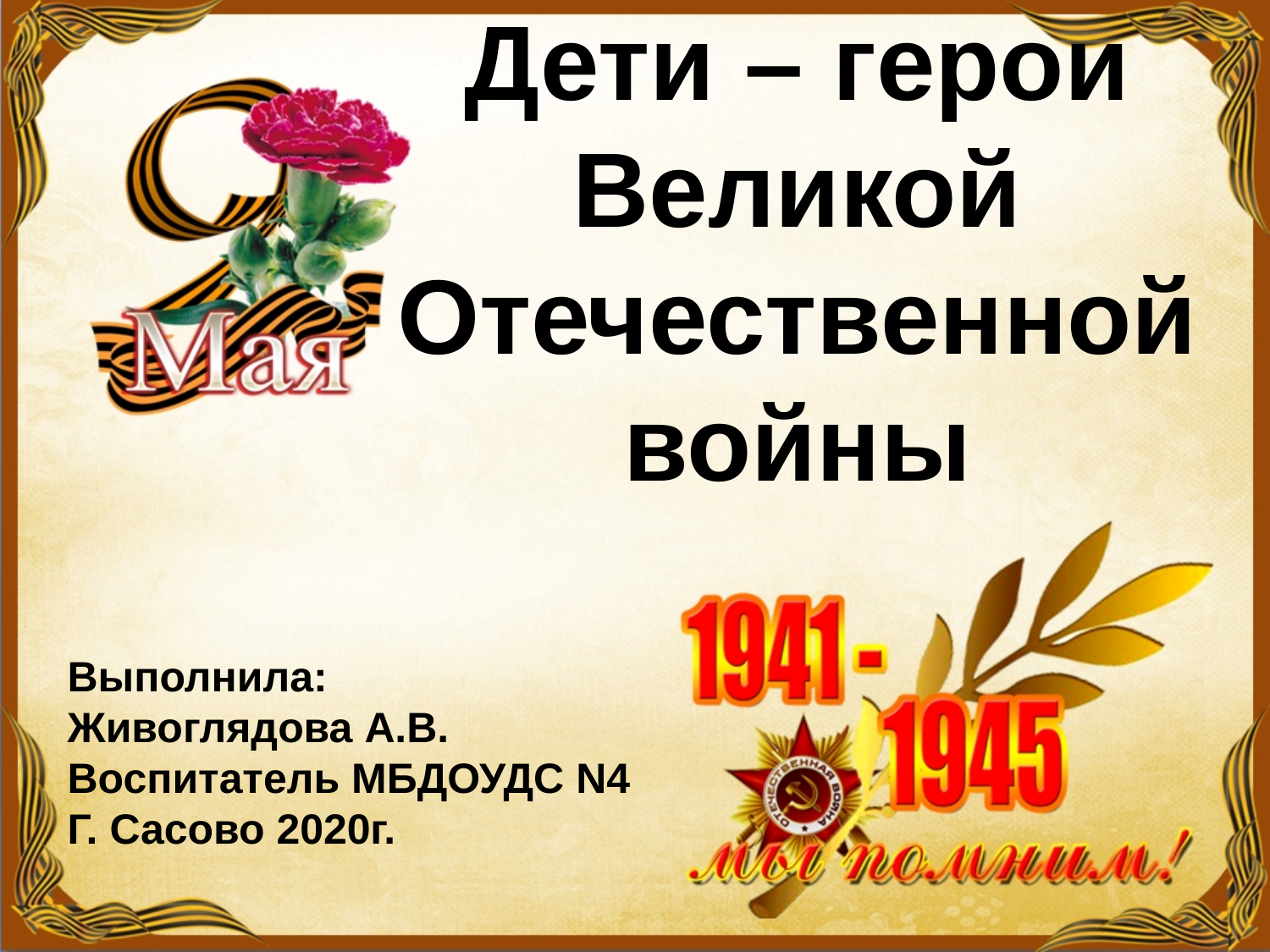

# Дети – герои Великой Отечественной войны

Выполнила:
Живоглядова А.В.
Воспитатель МБДОУДС N4
Г. Сасово 2020г.